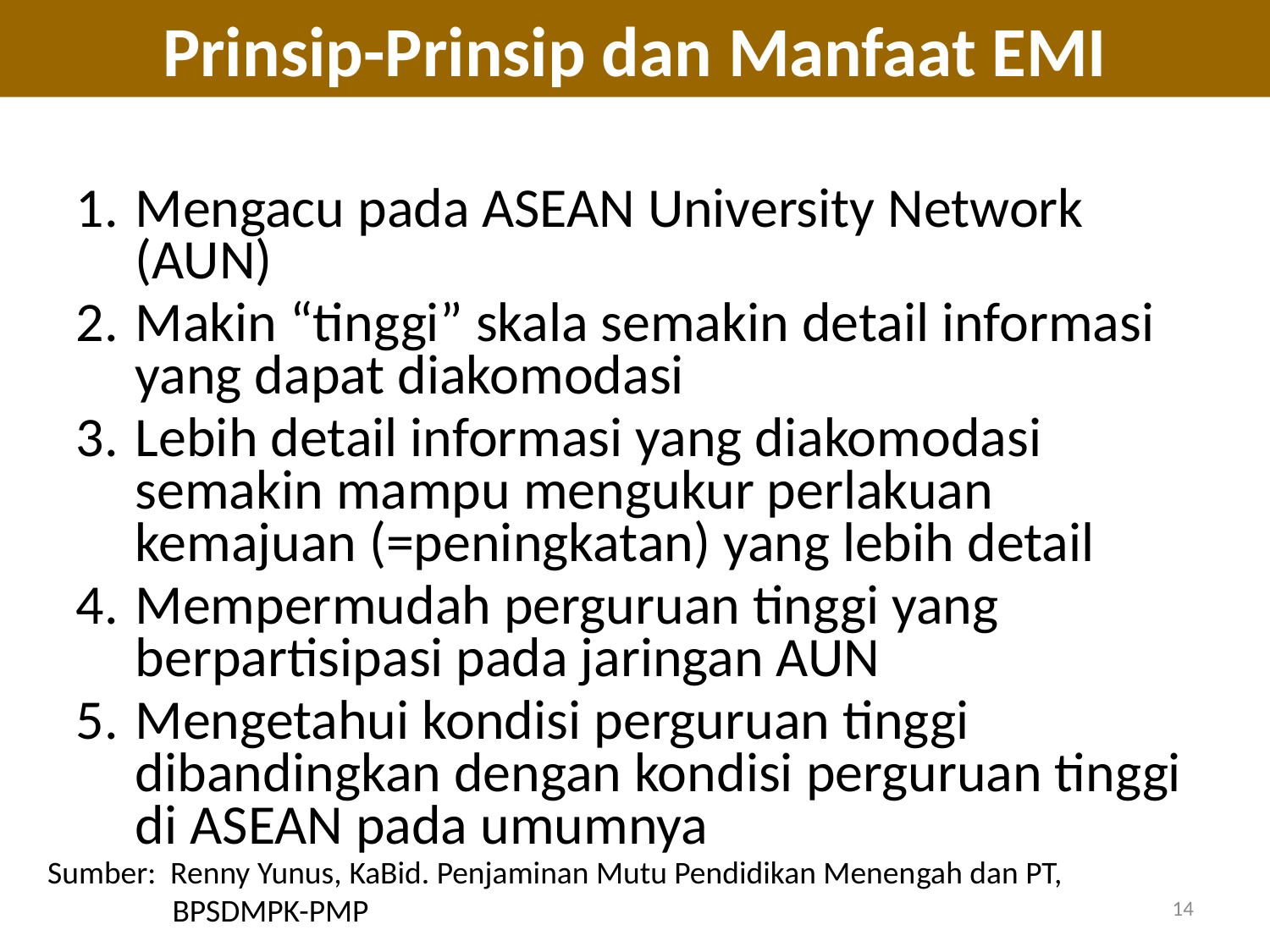

Prinsip-Prinsip dan Manfaat EMI

1.	Mengacu pada ASEAN University Network (AUN)
2.	Makin “tinggi” skala semakin detail informasi yang dapat diakomodasi
3.	Lebih detail informasi yang diakomodasi semakin mampu mengukur perlakuan kemajuan (=peningkatan) yang lebih detail
4.	Mempermudah perguruan tinggi yang berpartisipasi pada jaringan AUN
5.	Mengetahui kondisi perguruan tinggi dibandingkan dengan kondisi perguruan tinggi di ASEAN pada umumnya

Sumber:  Renny Yunus, KaBid. Penjaminan Mutu Pendidikan Menengah dan PT, BPSDMPK-PMP
14